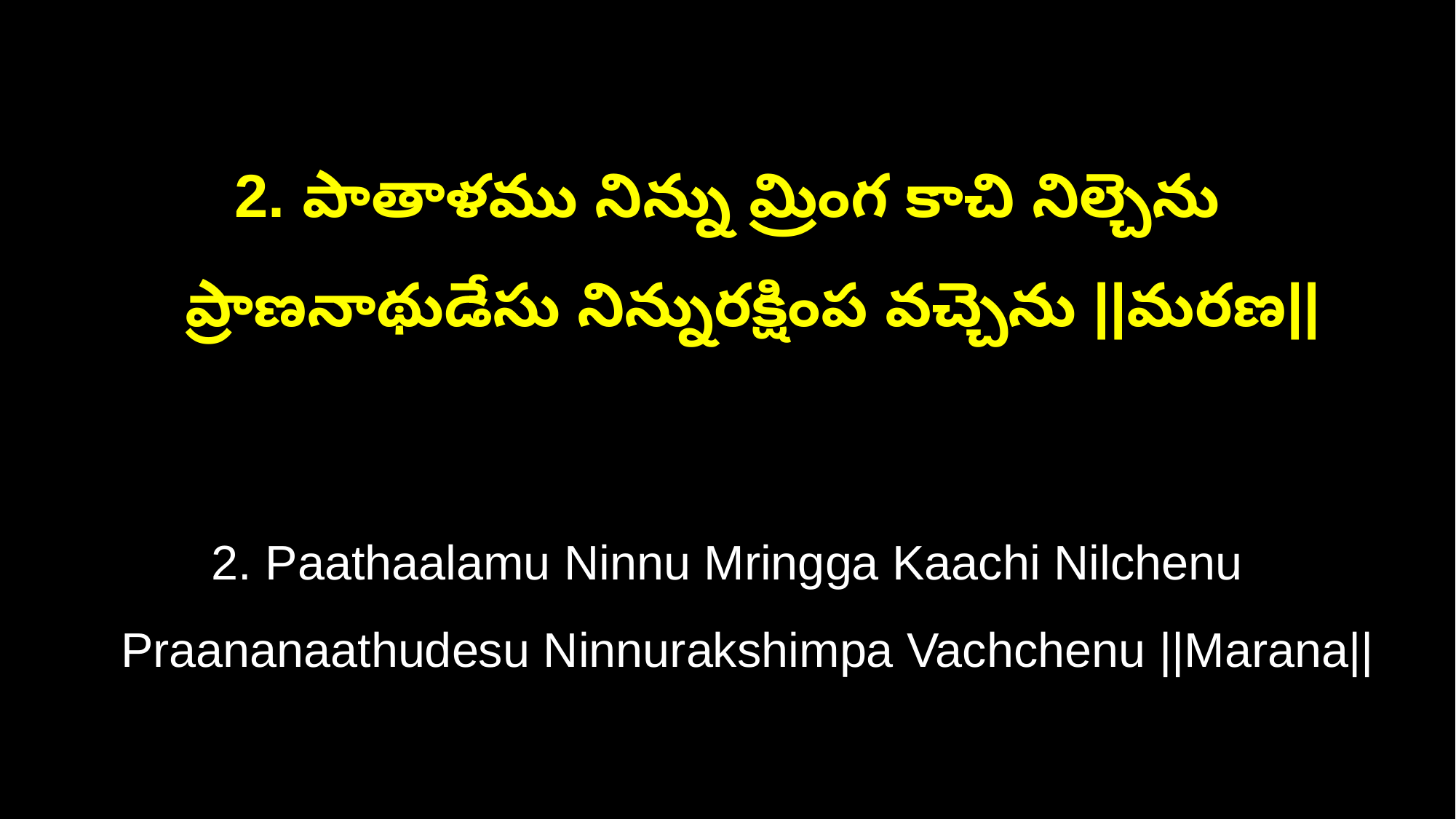

2. పాతాళము నిన్ను మ్రింగ కాచి నిల్చెను
   ప్రాణనాథుడేసు నిన్నురక్షింప వచ్చెను ||మరణ||
2. Paathaalamu Ninnu Mringga Kaachi Nilchenu
   Praananaathudesu Ninnurakshimpa Vachchenu ||Marana||